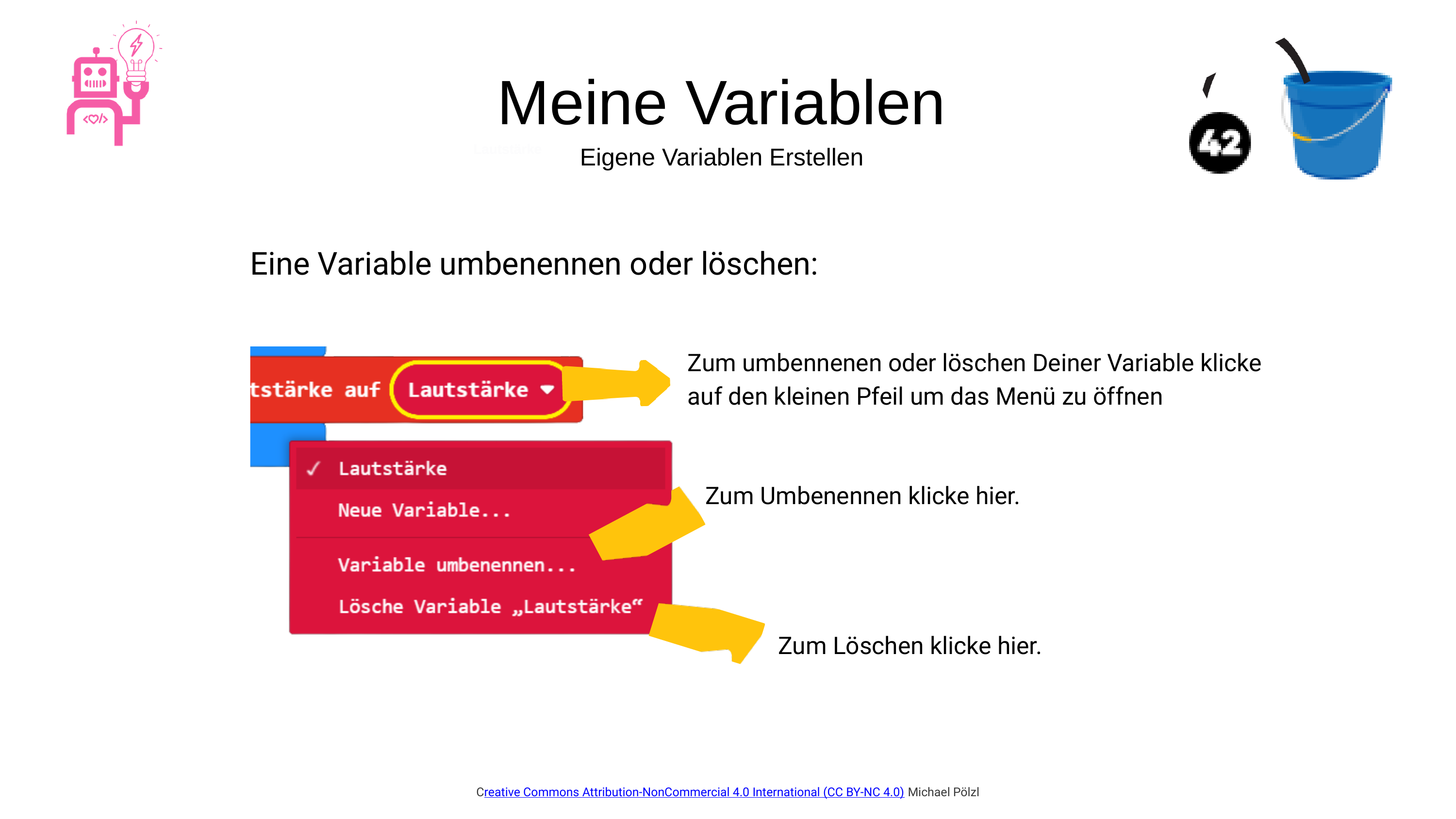

Meine Variablen
Eigene Variablen Erstellen

Lautstärke
Eine Variable umbenennen oder löschen:
Zum umbennenen oder löschen Deiner Variable klicke auf den kleinen Pfeil um das Menü zu öffnen

Zum Umbenennen klicke hier.

Zum Löschen klicke hier.
Creative Commons Attribution-NonCommercial 4.0 International (CC BY-NC 4.0) Michael Pölzl